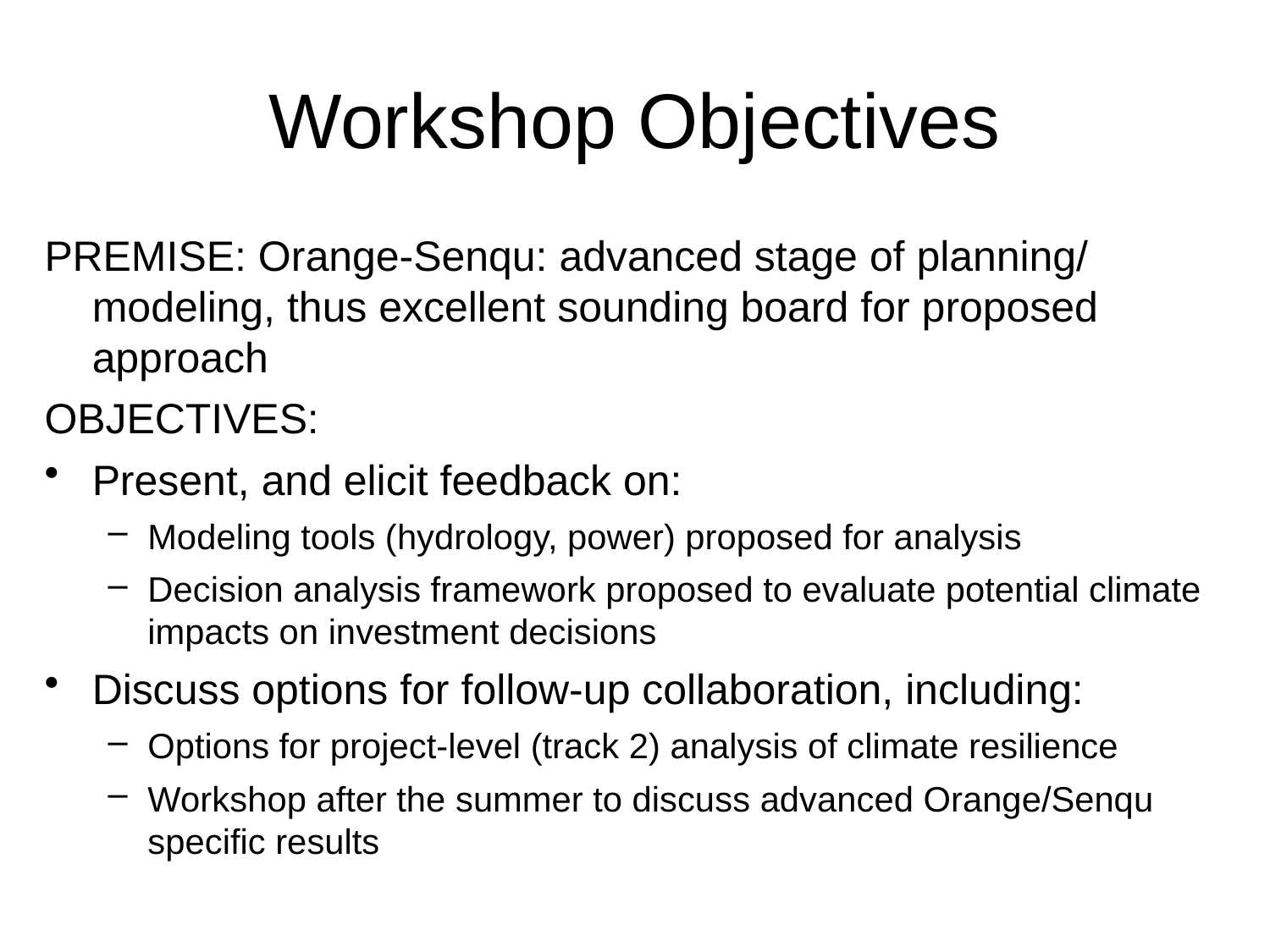

# Workshop Objectives
PREMISE: Orange-Senqu: advanced stage of planning/ modeling, thus excellent sounding board for proposed approach
OBJECTIVES:
Present, and elicit feedback on:
Modeling tools (hydrology, power) proposed for analysis
Decision analysis framework proposed to evaluate potential climate impacts on investment decisions
Discuss options for follow-up collaboration, including:
Options for project-level (track 2) analysis of climate resilience
Workshop after the summer to discuss advanced Orange/Senqu specific results